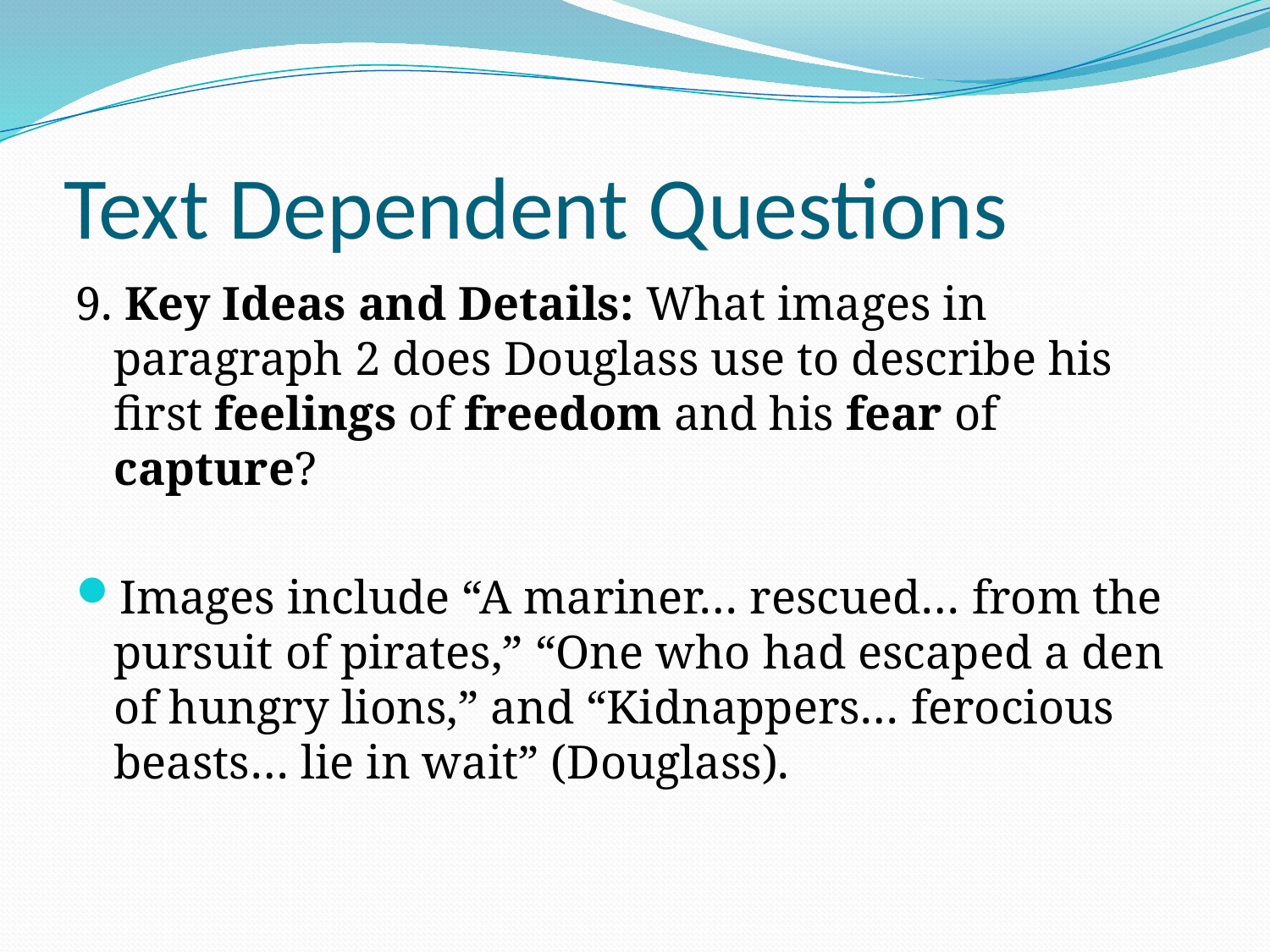

# Text Dependent Questions
9. Key Ideas and Details: What images in paragraph 2 does Douglass use to describe his first feelings of freedom and his fear of capture?

Images include “A mariner… rescued… from the pursuit of pirates,” “One who had escaped a den of hungry lions,” and “Kidnappers… ferocious beasts… lie in wait” (Douglass).